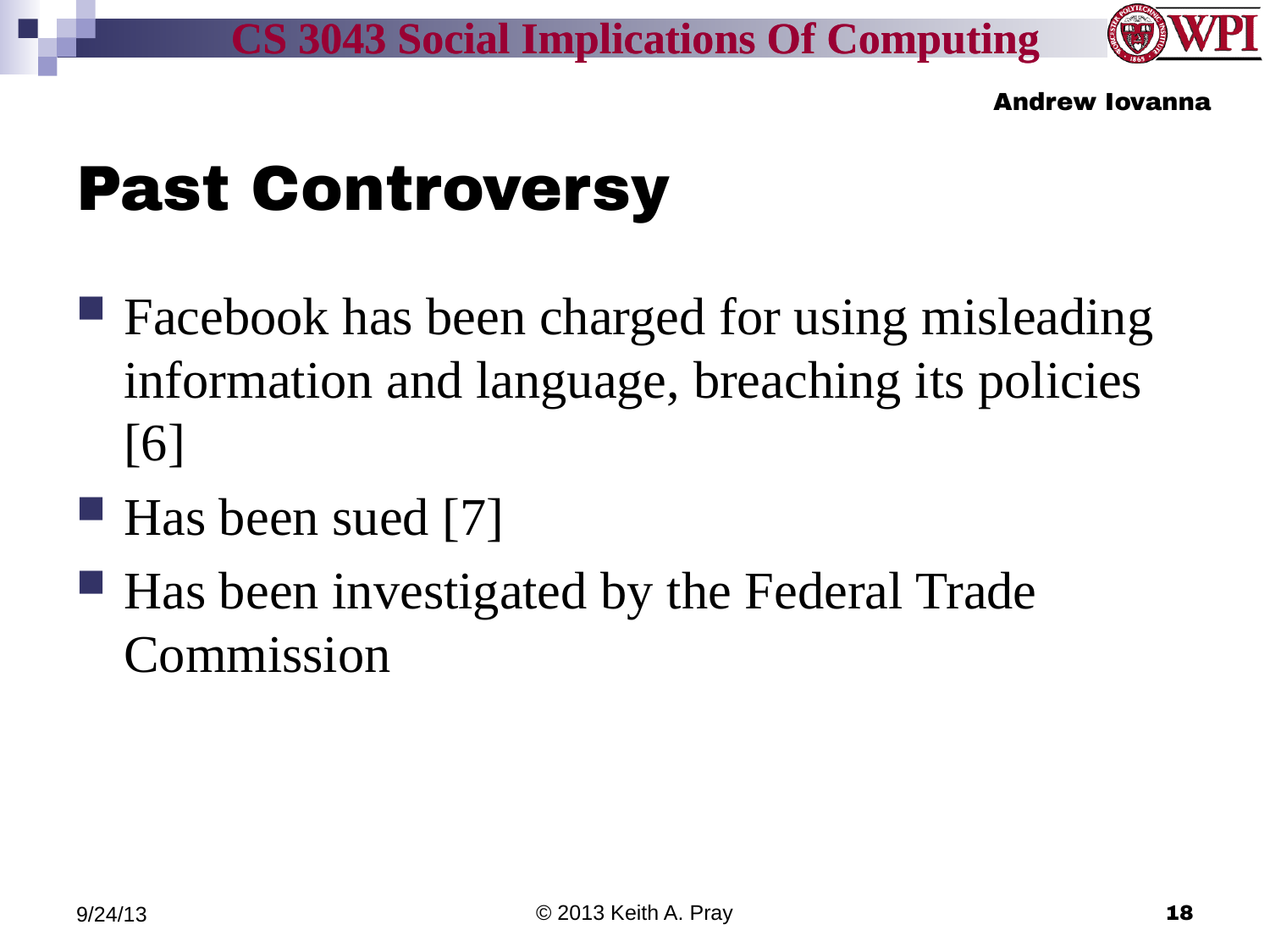

Andrew Iovanna
# Past Controversy
Facebook has been charged for using misleading information and language, breaching its policies [6]
Has been sued [7]
Has been investigated by the Federal Trade Commission
9/24/13
© 2013 Keith A. Pray
18